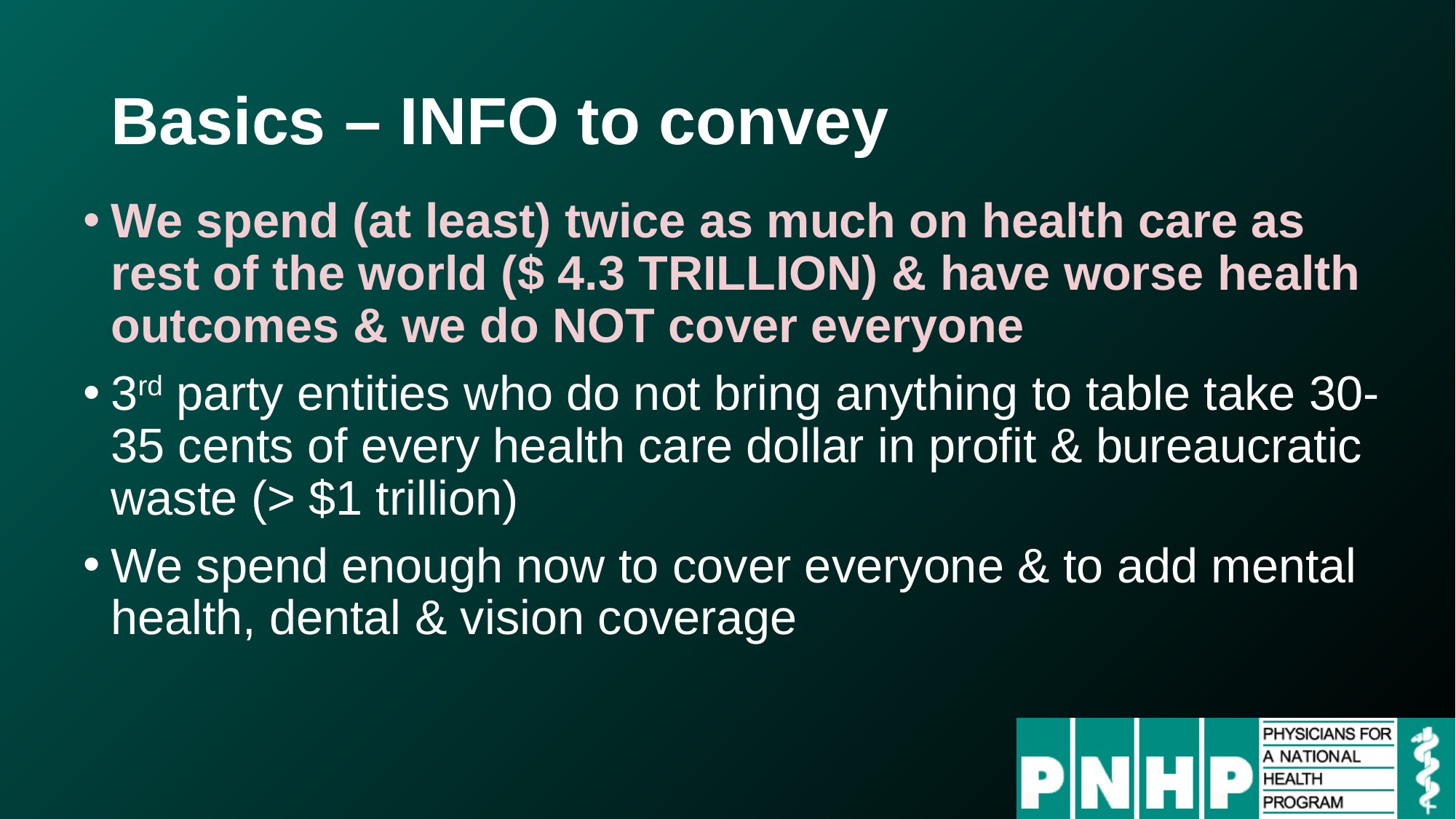

# Basics – INFO to convey
We spend (at least) twice as much on health care as rest of the world ($ 4.3 TRILLION) & have worse health outcomes & we do NOT cover everyone
3rd party entities who do not bring anything to table take 30-35 cents of every health care dollar in profit & bureaucratic waste (> $1 trillion)
We spend enough now to cover everyone & to add mental health, dental & vision coverage